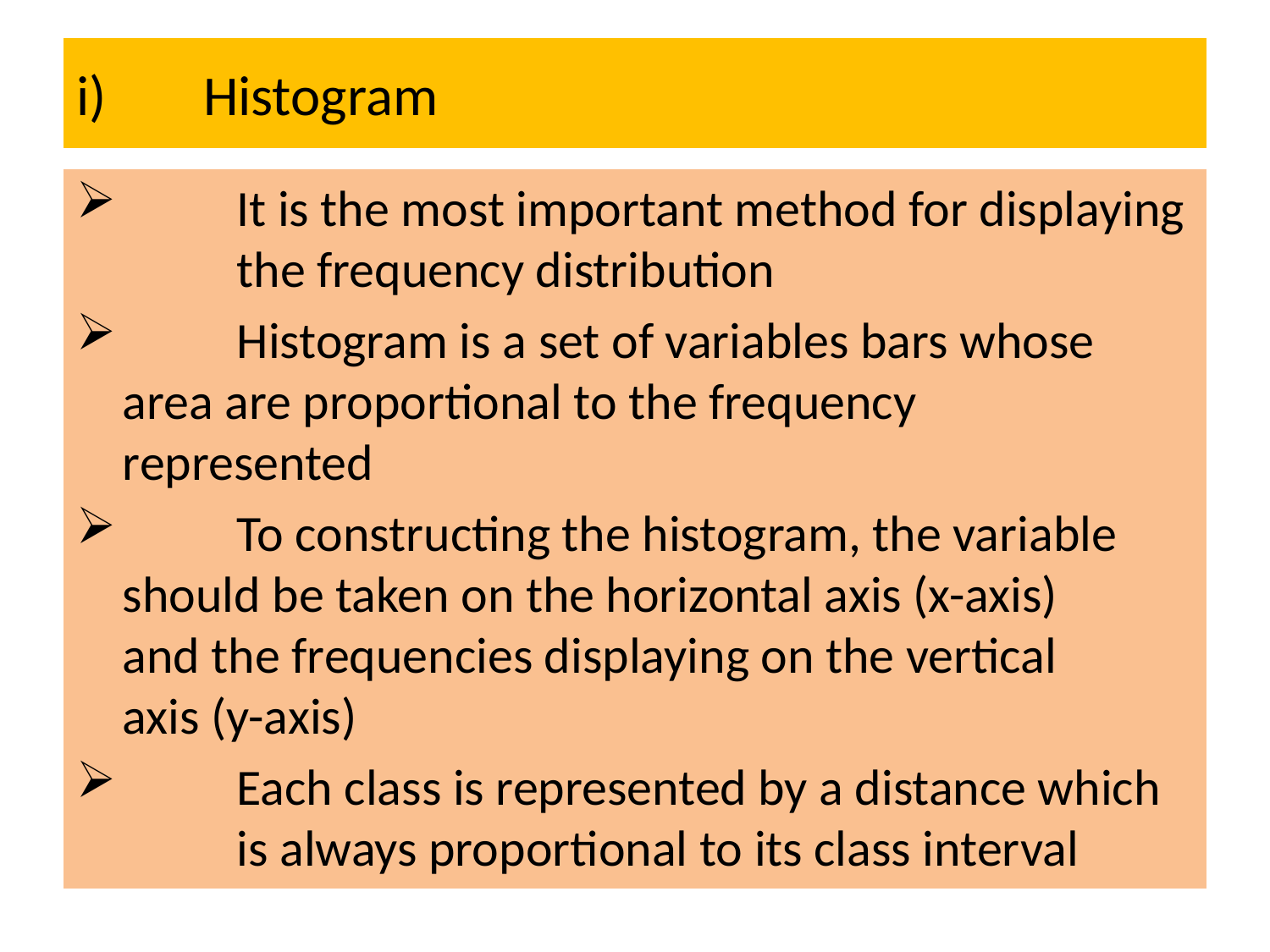

# i) 	Histogram
 	It is the most important method for displaying 	the frequency distribution
 	Histogram is a set of variables bars whose 	area are proportional to the frequency 	represented
 	To constructing the histogram, the variable 	should be taken on the horizontal axis (x-axis) 	and the frequencies displaying on the vertical 	axis (y-axis)
 	Each class is represented by a distance which 	is always proportional to its class interval